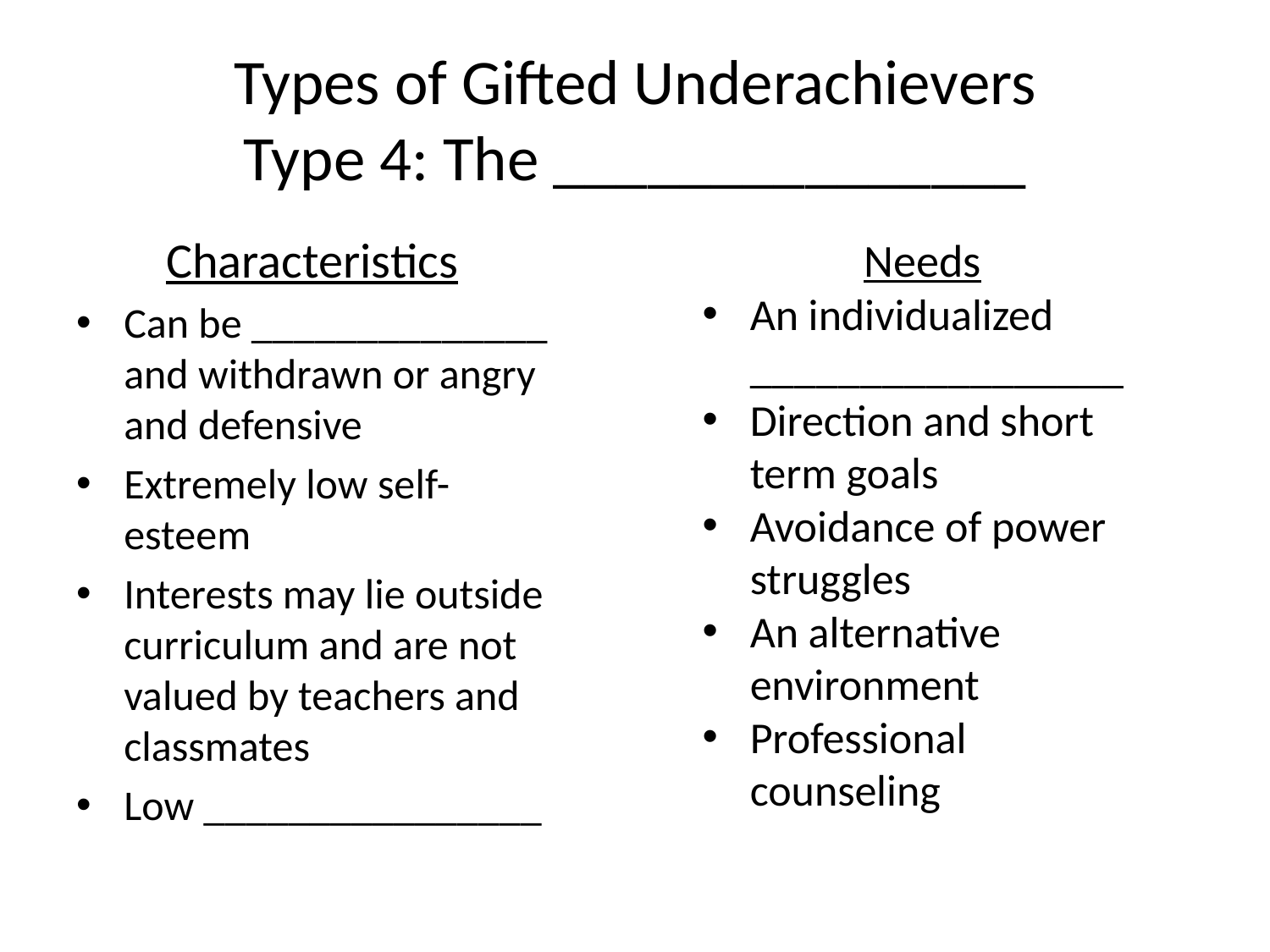

# Types of Gifted Underachievers Type 4: The _______________
Characteristics
Can be ______________ and withdrawn or angry and defensive
Extremely low self-esteem
Interests may lie outside curriculum and are not valued by teachers and classmates
Low ________________

Needs
An individualized _________________
Direction and short term goals
Avoidance of power struggles
An alternative environment
Professional counseling